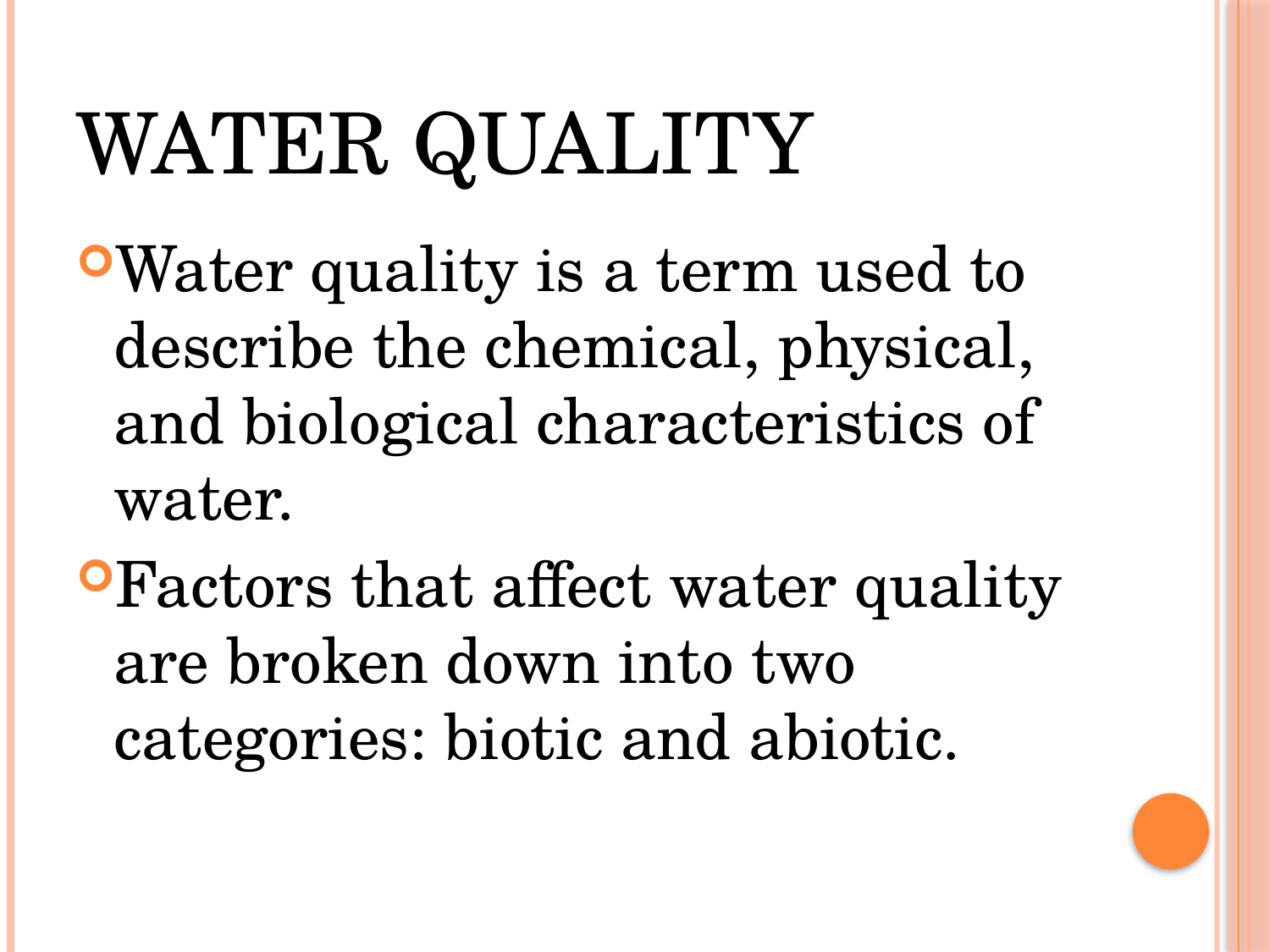

# Water Quality
Water quality is a term used to describe the chemical, physical, and biological characteristics of water.
Factors that affect water quality are broken down into two categories: biotic and abiotic.